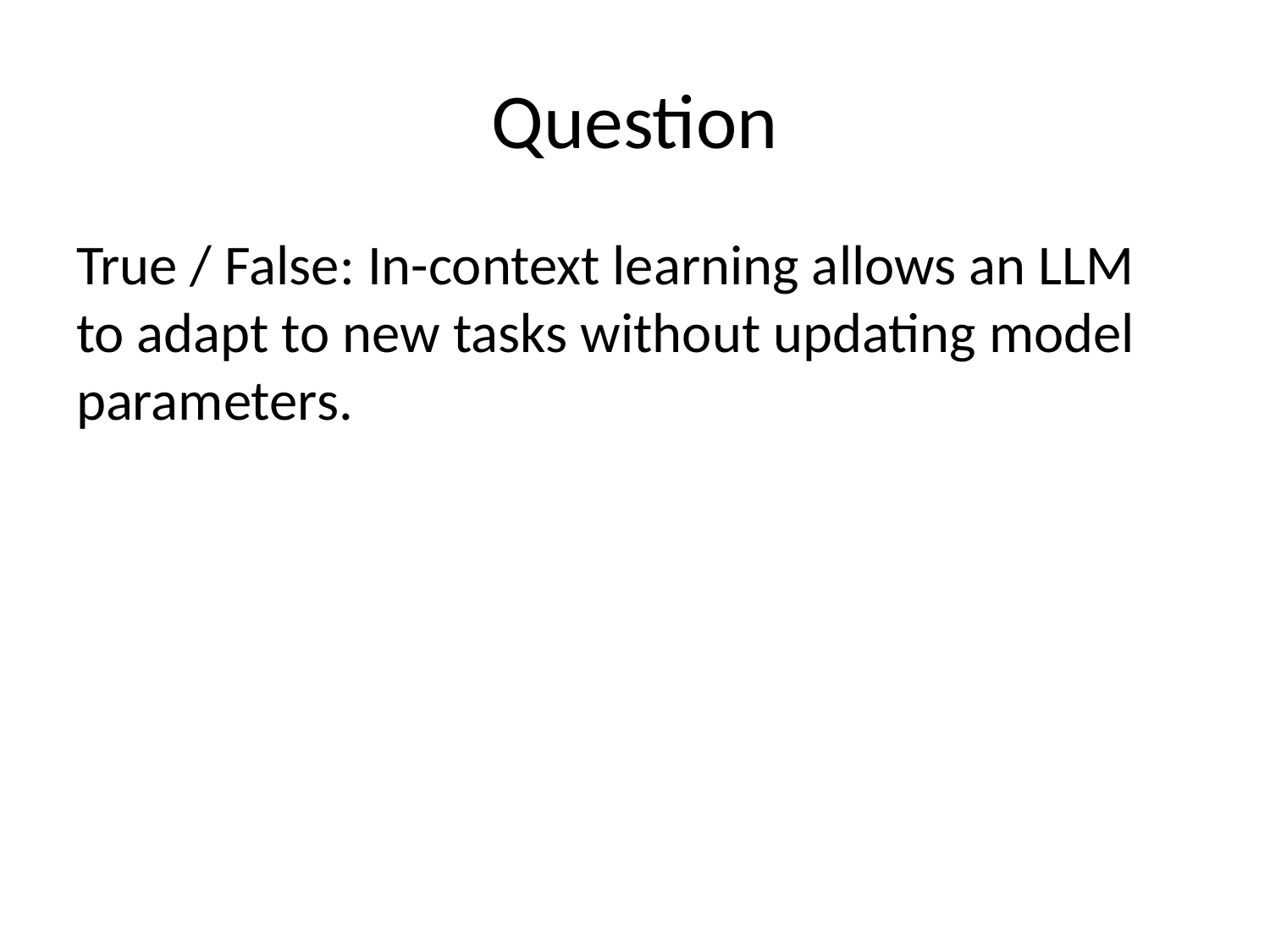

# Question
True / False: In-context learning allows an LLM to adapt to new tasks without updating model parameters.